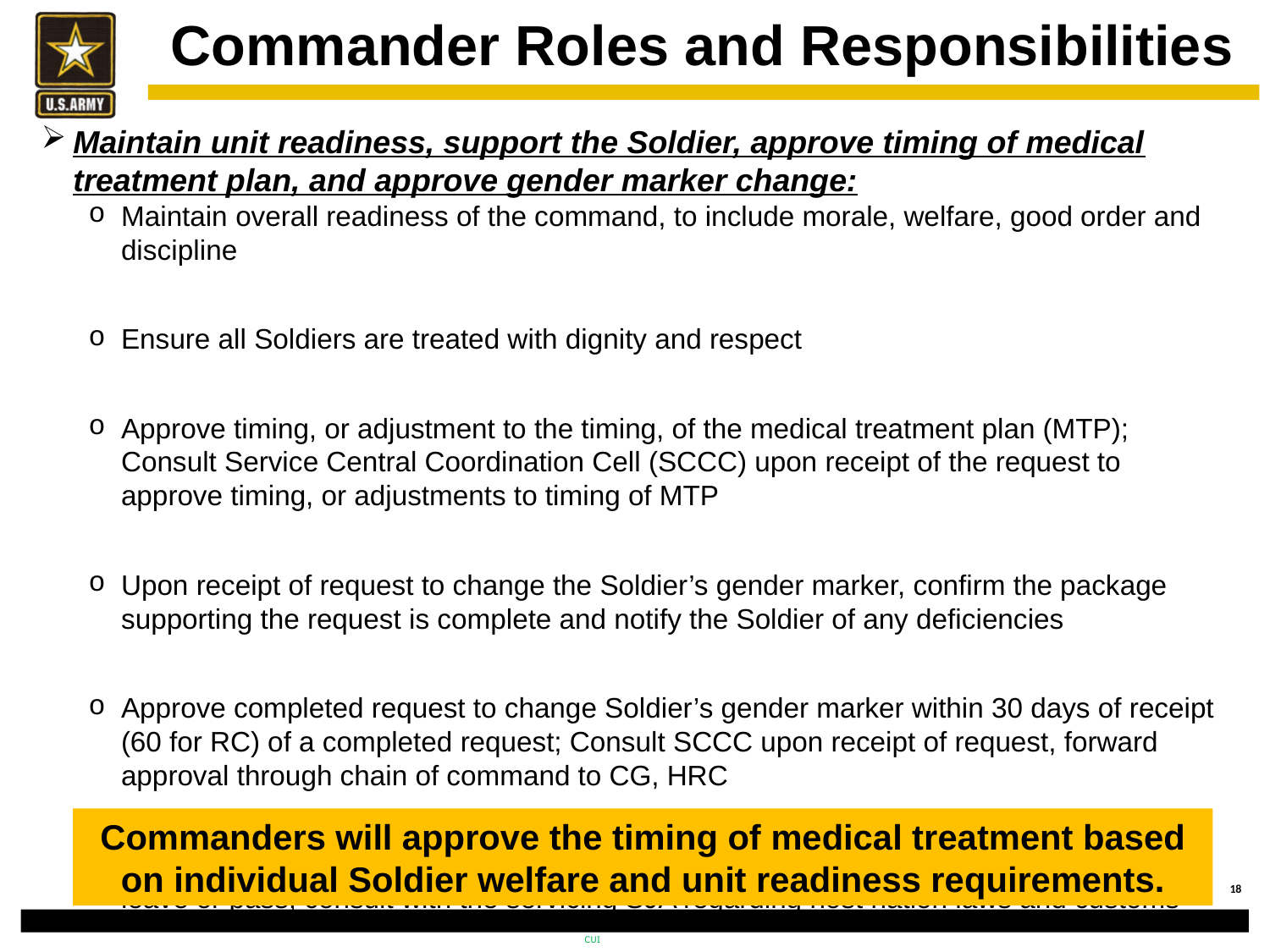

# Commander Roles and Responsibilities
Maintain unit readiness, support the Soldier, approve timing of medical treatment plan, and approve gender marker change:
Maintain overall readiness of the command, to include morale, welfare, good order and discipline

Ensure all Soldiers are treated with dignity and respect

Approve timing, or adjustment to the timing, of the medical treatment plan (MTP); Consult Service Central Coordination Cell (SCCC) upon receipt of the request to approve timing, or adjustments to timing of MTP

Upon receipt of request to change the Soldier’s gender marker, confirm the package supporting the request is complete and notify the Soldier of any deficiencies

Approve completed request to change Soldier’s gender marker within 30 days of receipt (60 for RC) of a completed request; Consult SCCC upon receipt of request, forward approval through chain of command to CG, HRC

If a transgender Soldier is pending OCONUS travel for deployment, assignment, TDY, leave or pass, consult with the servicing SJA regarding host nation laws and customs

Commanders will approve the timing of medical treatment based on individual Soldier welfare and unit readiness requirements.